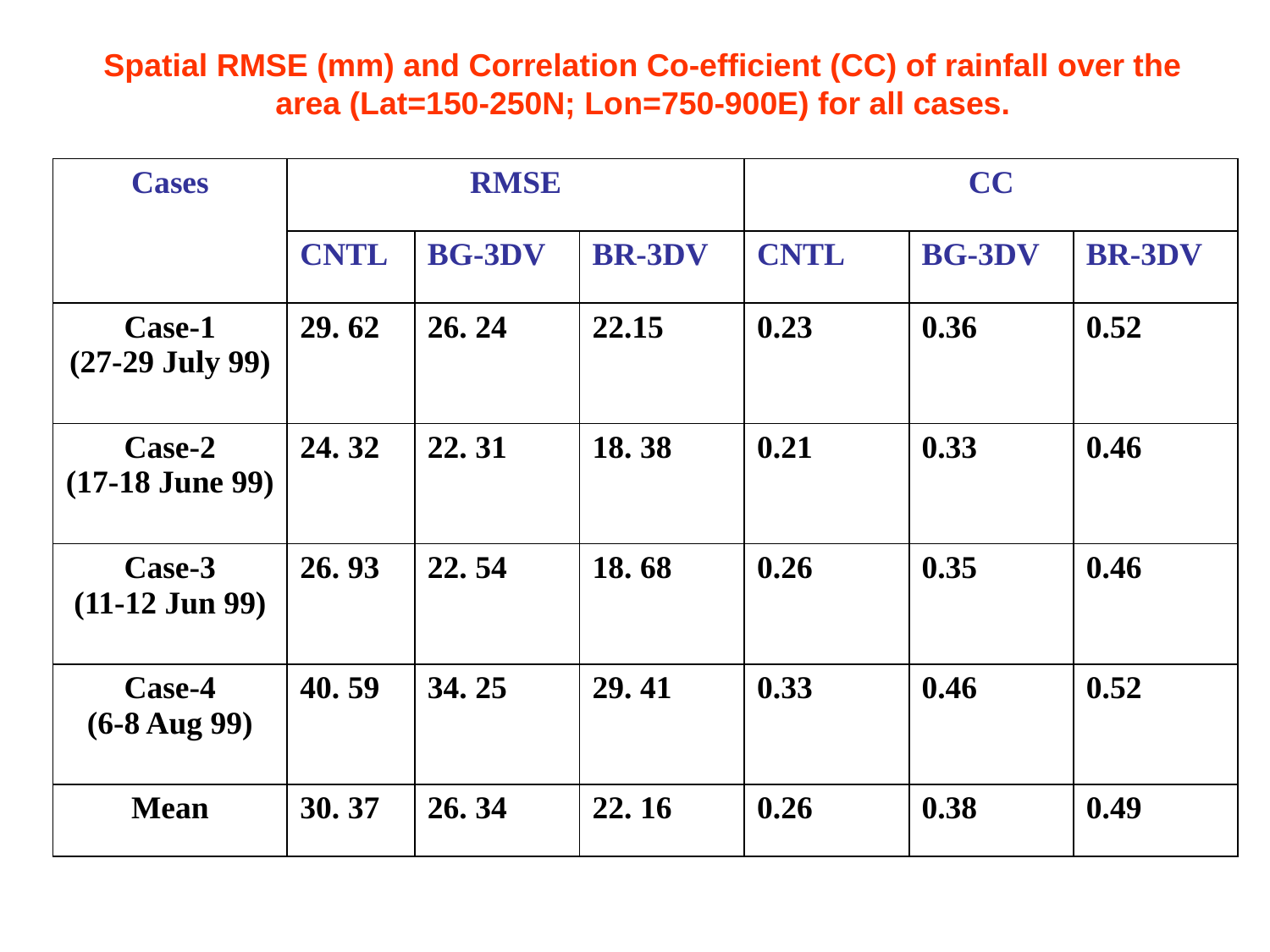

Spatial RMSE (mm) and Correlation Co-efficient (CC) of rainfall over the area (Lat=150-250N; Lon=750-900E) for all cases.
| Cases | RMSE |  |  | CC |  |  |
| --- | --- | --- | --- | --- | --- | --- |
|  | CNTL | BG-3DV | BR-3DV | CNTL | BG-3DV | BR-3DV |
| Case-1 (27-29 July 99) | 29. 62 | 26. 24 | 22.15 | 0.23 | 0.36 | 0.52 |
| Case-2 (17-18 June 99) | 24. 32 | 22. 31 | 18. 38 | 0.21 | 0.33 | 0.46 |
| Case-3 (11-12 Jun 99) | 26. 93 | 22. 54 | 18. 68 | 0.26 | 0.35 | 0.46 |
| Case-4 (6-8 Aug 99) | 40. 59 | 34. 25 | 29. 41 | 0.33 | 0.46 | 0.52 |
| Mean | 30. 37 | 26. 34 | 22. 16 | 0.26 | 0.38 | 0.49 |